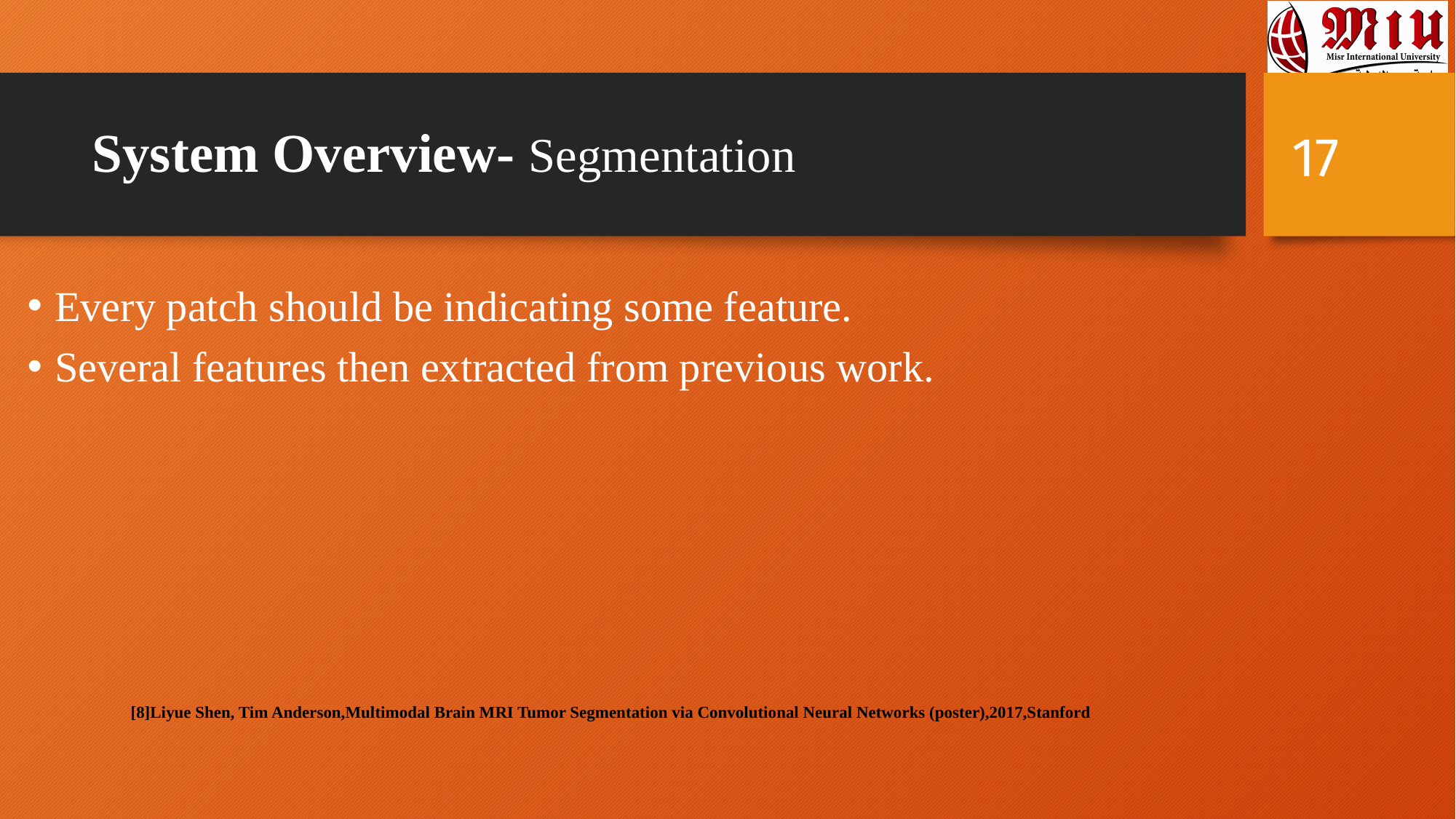

17
# System Overview- Segmentation
Every patch should be indicating some feature.
Several features then extracted from previous work.
[8]Liyue Shen, Tim Anderson,Multimodal Brain MRI Tumor Segmentation via Convolutional Neural Networks (poster),2017,Stanford